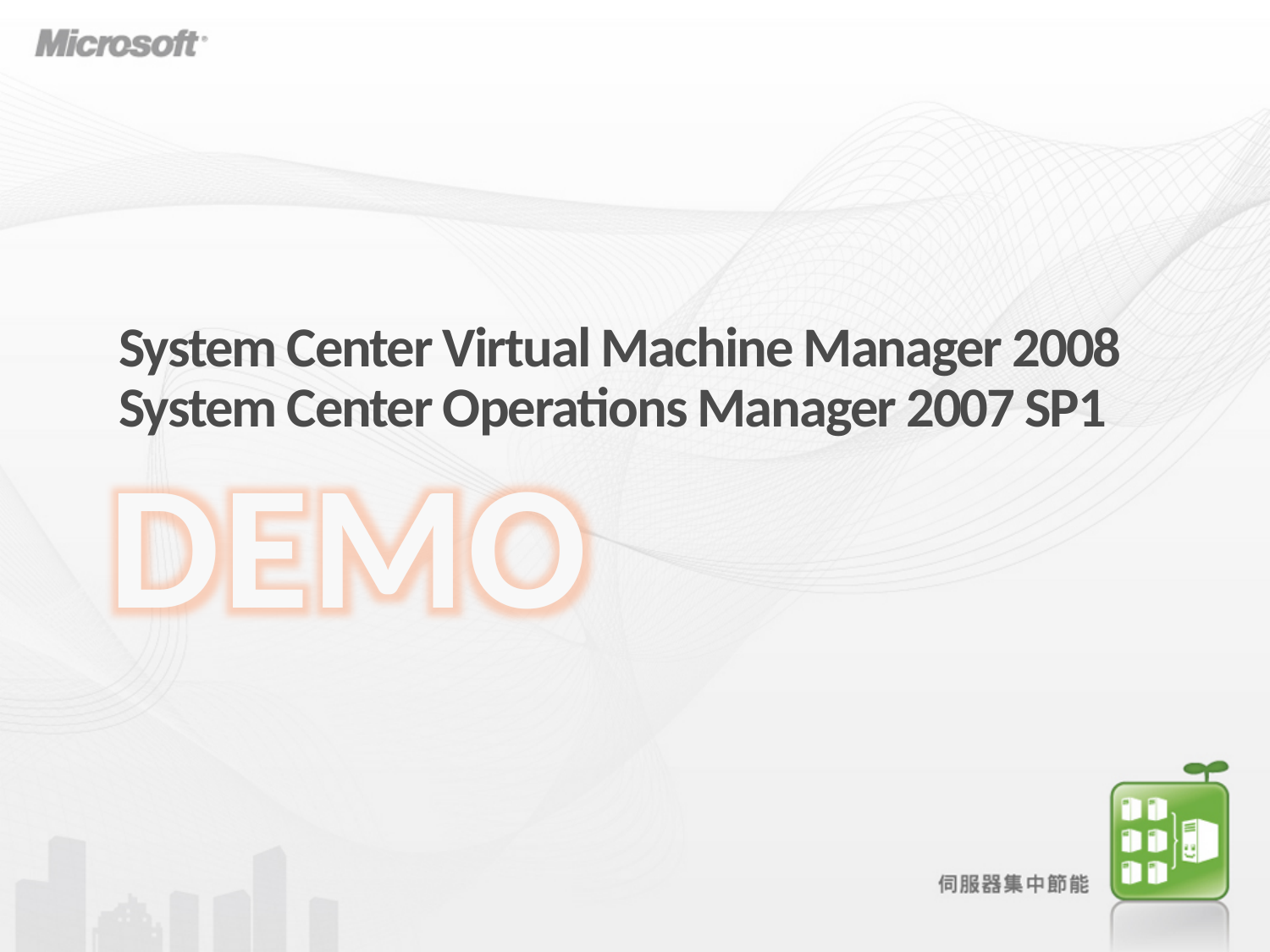

System Center Virtual Machine Manager 2008
System Center Operations Manager 2007 SP1
DEMO